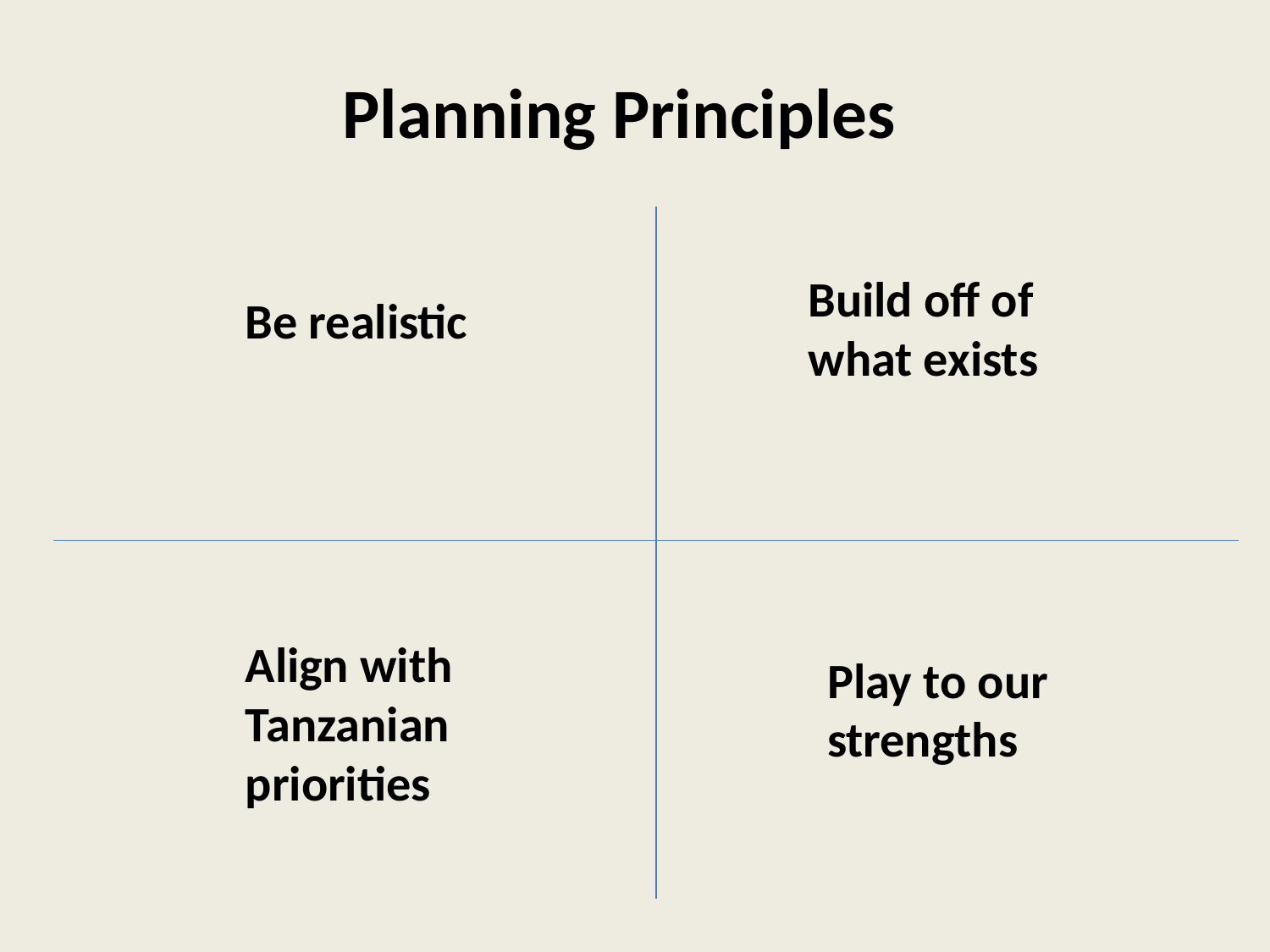

# Planning Principles
Build off of what exists

Be realistic

Align with Tanzanian priorities

Play to our strengths